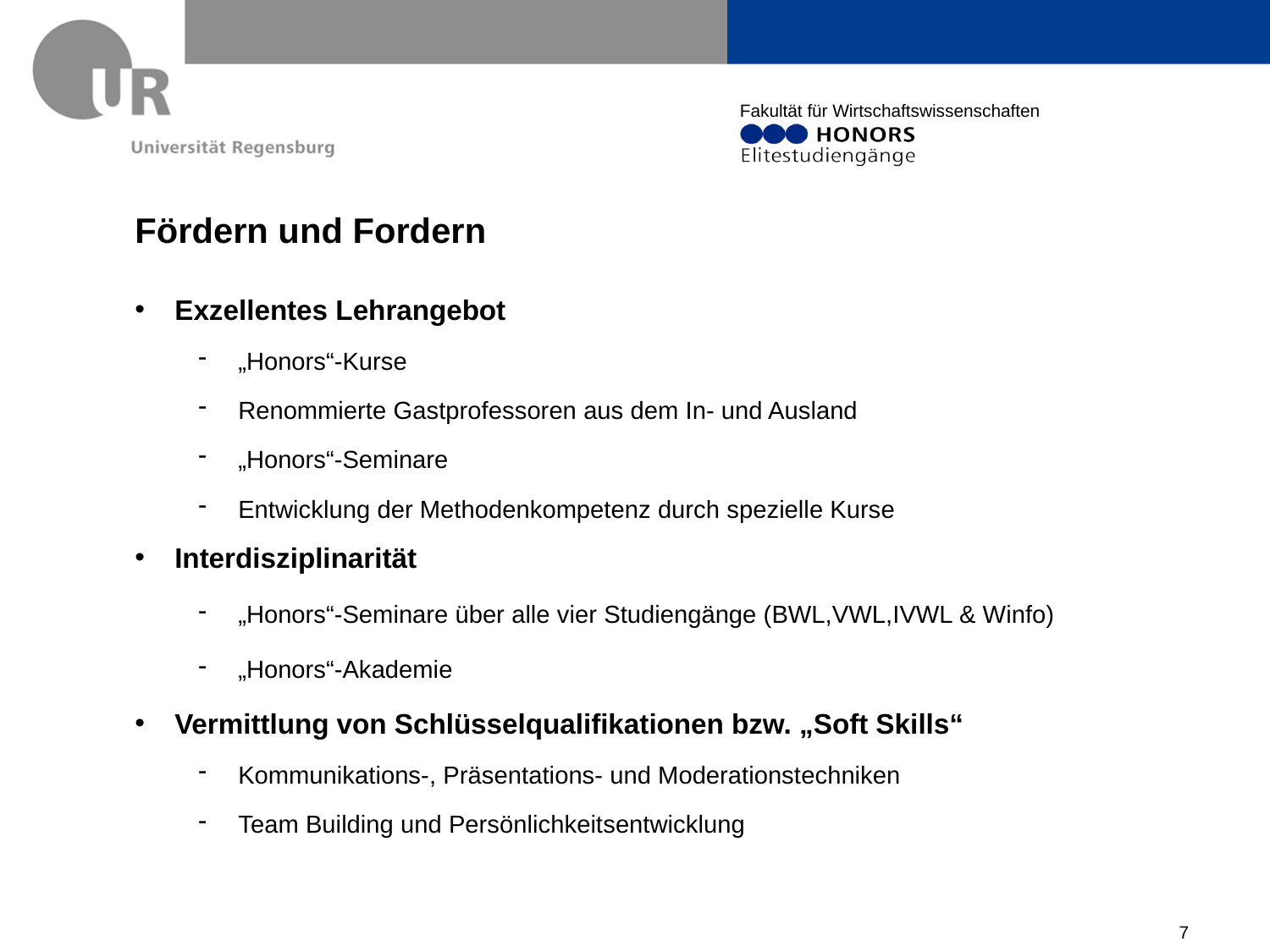

# Fördern und Fordern
Exzellentes Lehrangebot
„Honors“-Kurse
Renommierte Gastprofessoren aus dem In- und Ausland
„Honors“-Seminare
Entwicklung der Methodenkompetenz durch spezielle Kurse
Interdisziplinarität
„Honors“-Seminare über alle vier Studiengänge (BWL,VWL,IVWL & Winfo)
„Honors“-Akademie
Vermittlung von Schlüsselqualifikationen bzw. „Soft Skills“
Kommunikations-, Präsentations- und Moderationstechniken
Team Building und Persönlichkeitsentwicklung

7